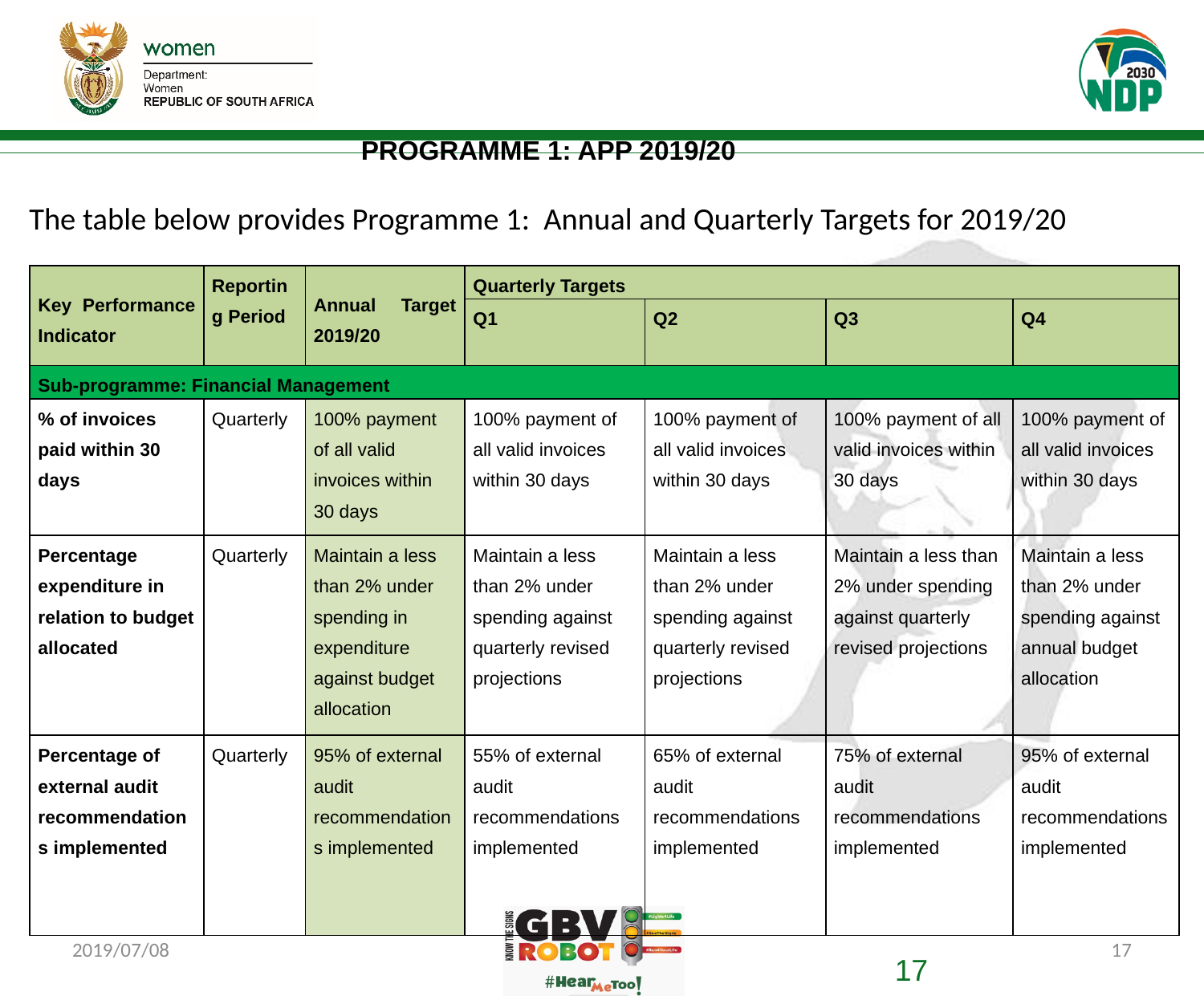

# PROGRAMME 1: APP 2019/20
The table below provides Programme 1:  Annual and Quarterly Targets for 2019/20
| Key Performance Indicator | Reporting Period | Annual Target 2019/20 | Quarterly Targets |  |  |  |
| --- | --- | --- | --- | --- | --- | --- |
|  |  |  | Q1 | Q2 | Q3 | Q4 |
| Sub-programme: Financial Management |  |  |  |  |  |  |
| % of invoices paid within 30 days | Quarterly | 100% payment of all valid invoices within 30 days | 100% payment of all valid invoices within 30 days | 100% payment of all valid invoices within 30 days | 100% payment of all valid invoices within 30 days | 100% payment of all valid invoices within 30 days |
| Percentage expenditure in relation to budget allocated | Quarterly | Maintain a less than 2% under spending in expenditure against budget allocation | Maintain a less than 2% under spending against quarterly revised projections | Maintain a less than 2% under spending against quarterly revised projections | Maintain a less than 2% under spending against quarterly revised projections | Maintain a less than 2% under spending against annual budget allocation |
| Percentage of external audit recommendations implemented | Quarterly | 95% of external audit recommendations implemented | 55% of external audit recommendations implemented | 65% of external audit recommendations implemented | 75% of external audit recommendations implemented | 95% of external audit recommendations implemented |
2019/07/08
17